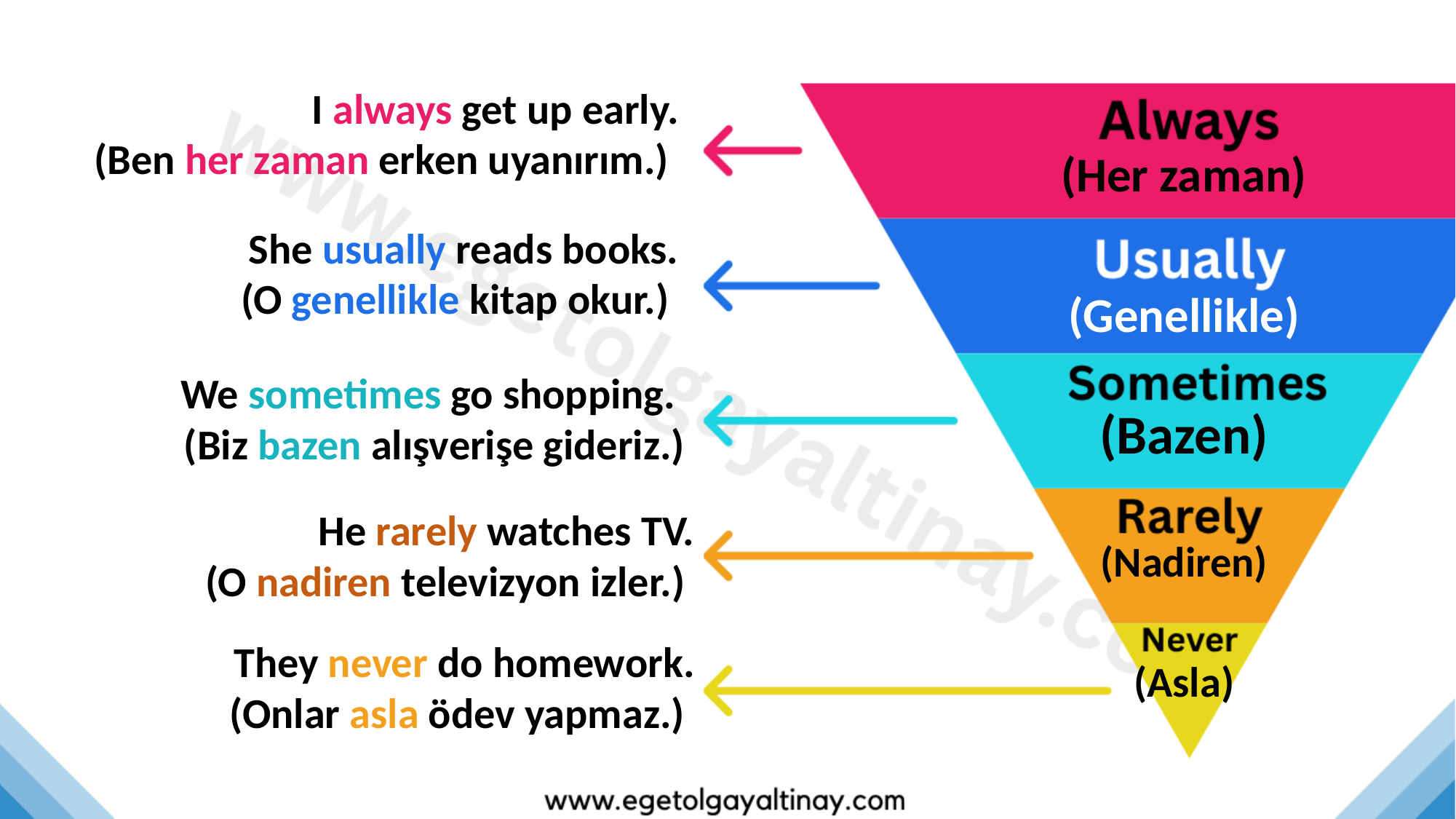

I always get up early.
(Ben her zaman erken uyanırım.)
(Her zaman)
She usually reads books.
(O genellikle kitap okur.)
(Genellikle)
We sometimes go shopping.
(Bazen)
(Biz bazen alışverişe gideriz.)
He rarely watches TV.
(Nadiren)
(O nadiren televizyon izler.)
They never do homework.
(Asla)
(Onlar asla ödev yapmaz.)